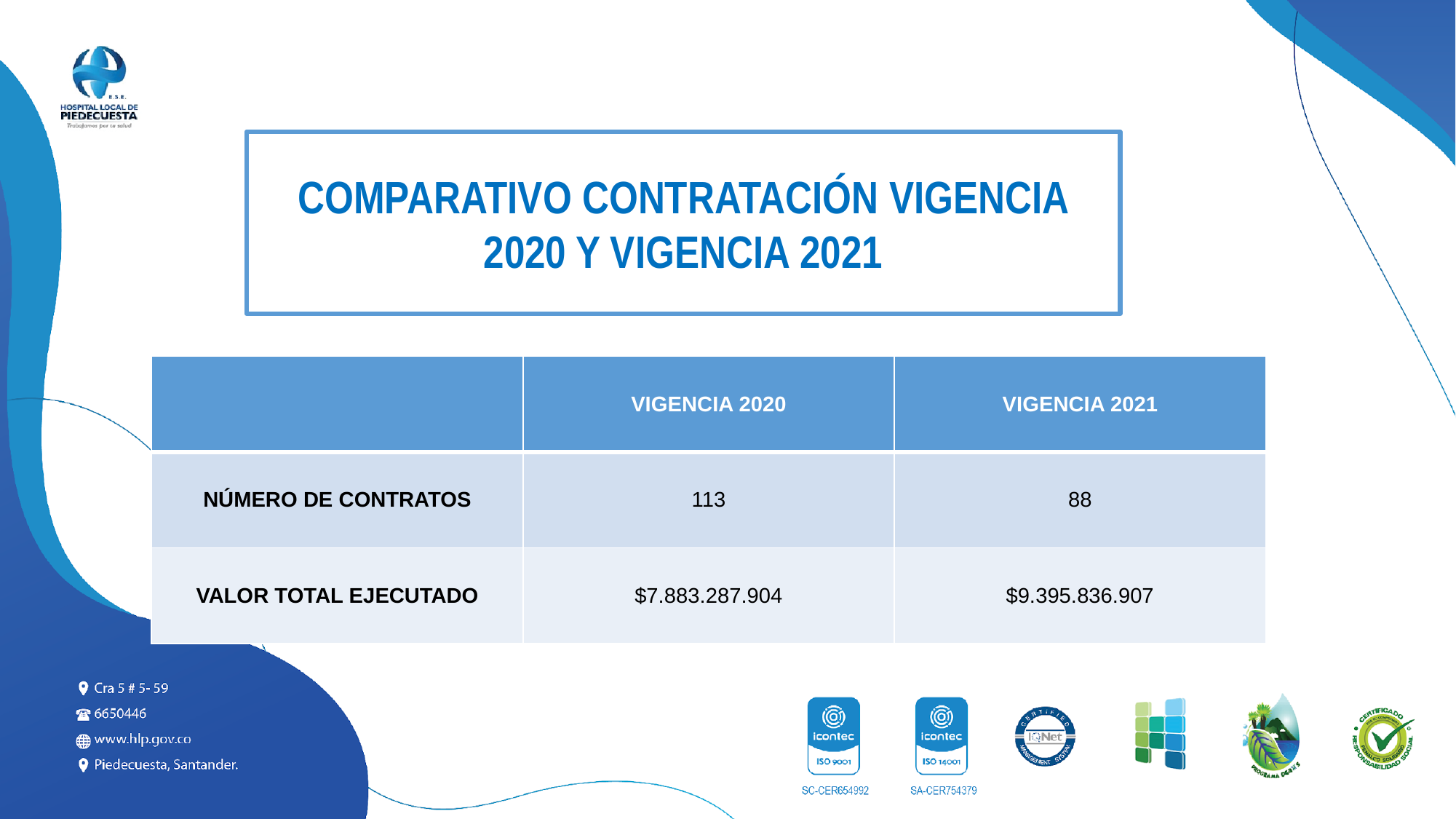

COMPARATIVO CONTRATACIÓN VIGENCIA 2020 Y VIGENCIA 2021
|  | VIGENCIA 2020 | VIGENCIA 2021 |
| --- | --- | --- |
| NÚMERO DE CONTRATOS | 113 | 88 |
| VALOR TOTAL EJECUTADO | $7.883.287.904 | $9.395.836.907 |